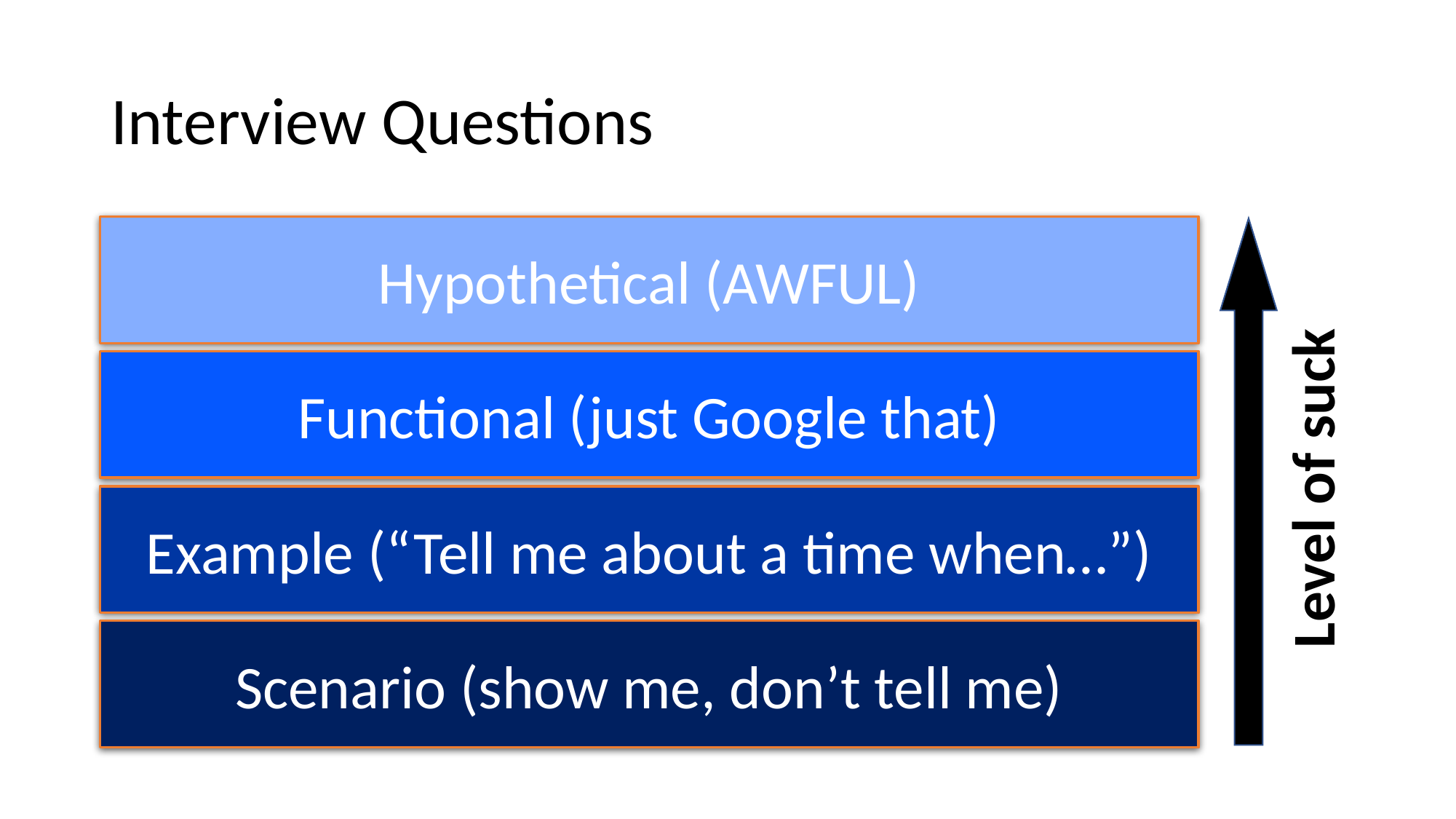

# Interview Questions
Hypothetical (AWFUL)

Functional (just Google that)
Level of suck
Example (“Tell me about a time when…”)
Scenario (show me, don’t tell me)